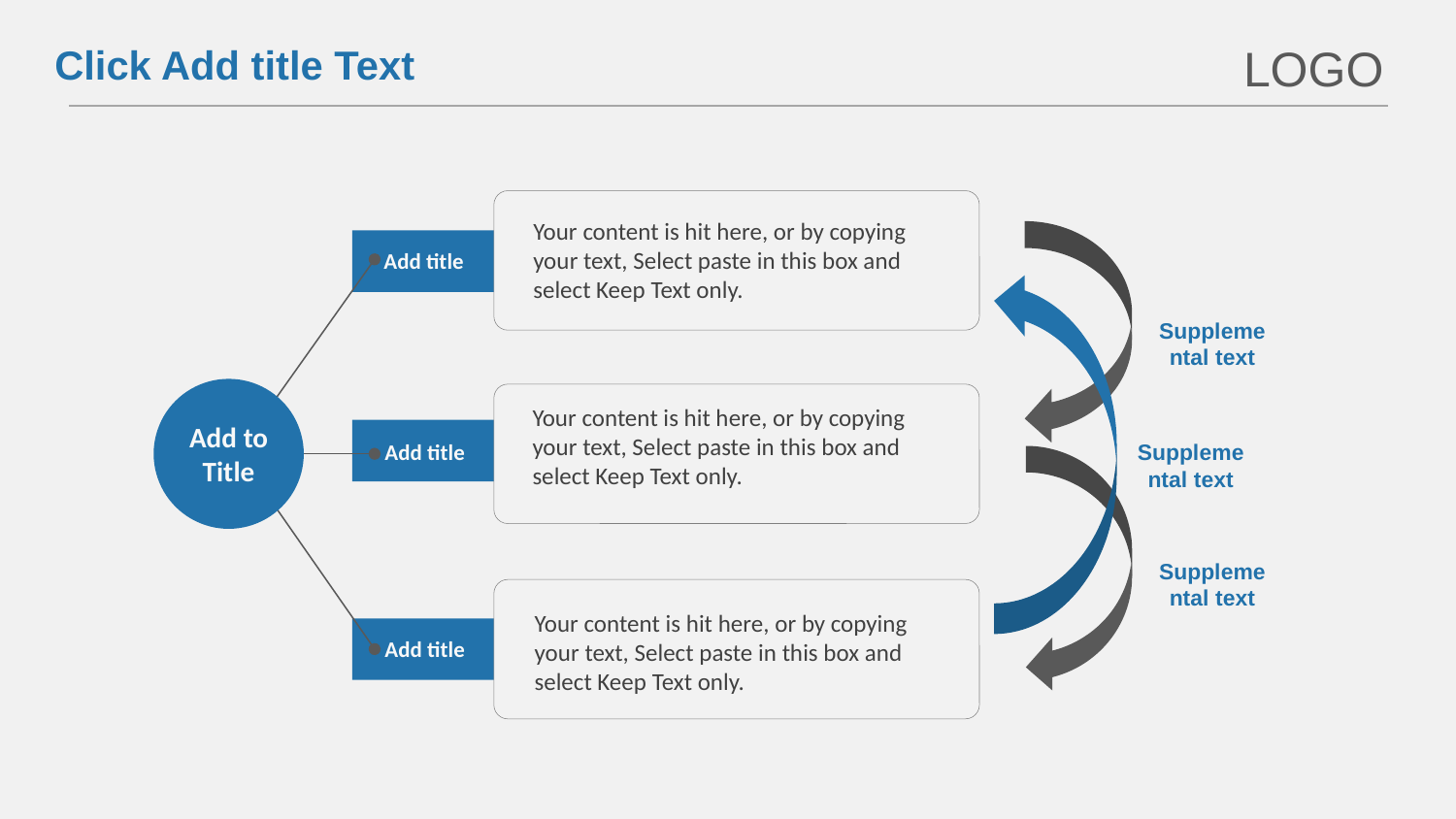

LOGO
Click Add title Text

Your content is hit here, or by copying your text, Select paste in this box and select Keep Text only.

Add title

Supplemental text
Add to
Title

Your content is hit here, or by copying your text, Select paste in this box and select Keep Text only.

Add title
Supplemental text

Supplemental text

Your content is hit here, or by copying your text, Select paste in this box and select Keep Text only.

Add title